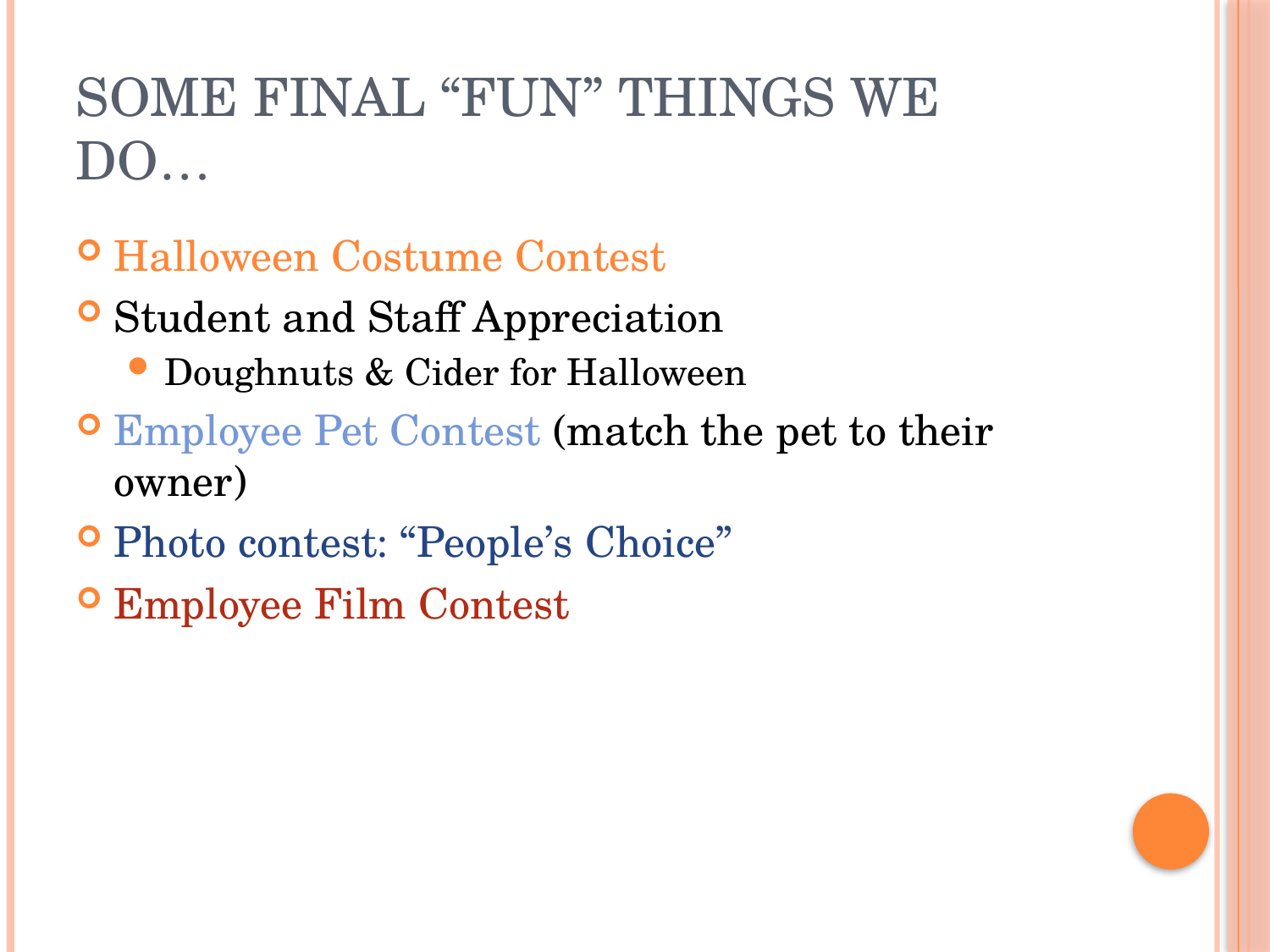

# Some final “FUN” things we do…
Halloween Costume Contest
Student and Staff Appreciation
Doughnuts & Cider for Halloween
Employee Pet Contest (match the pet to their owner)
Photo contest: “People’s Choice”
Employee Film Contest